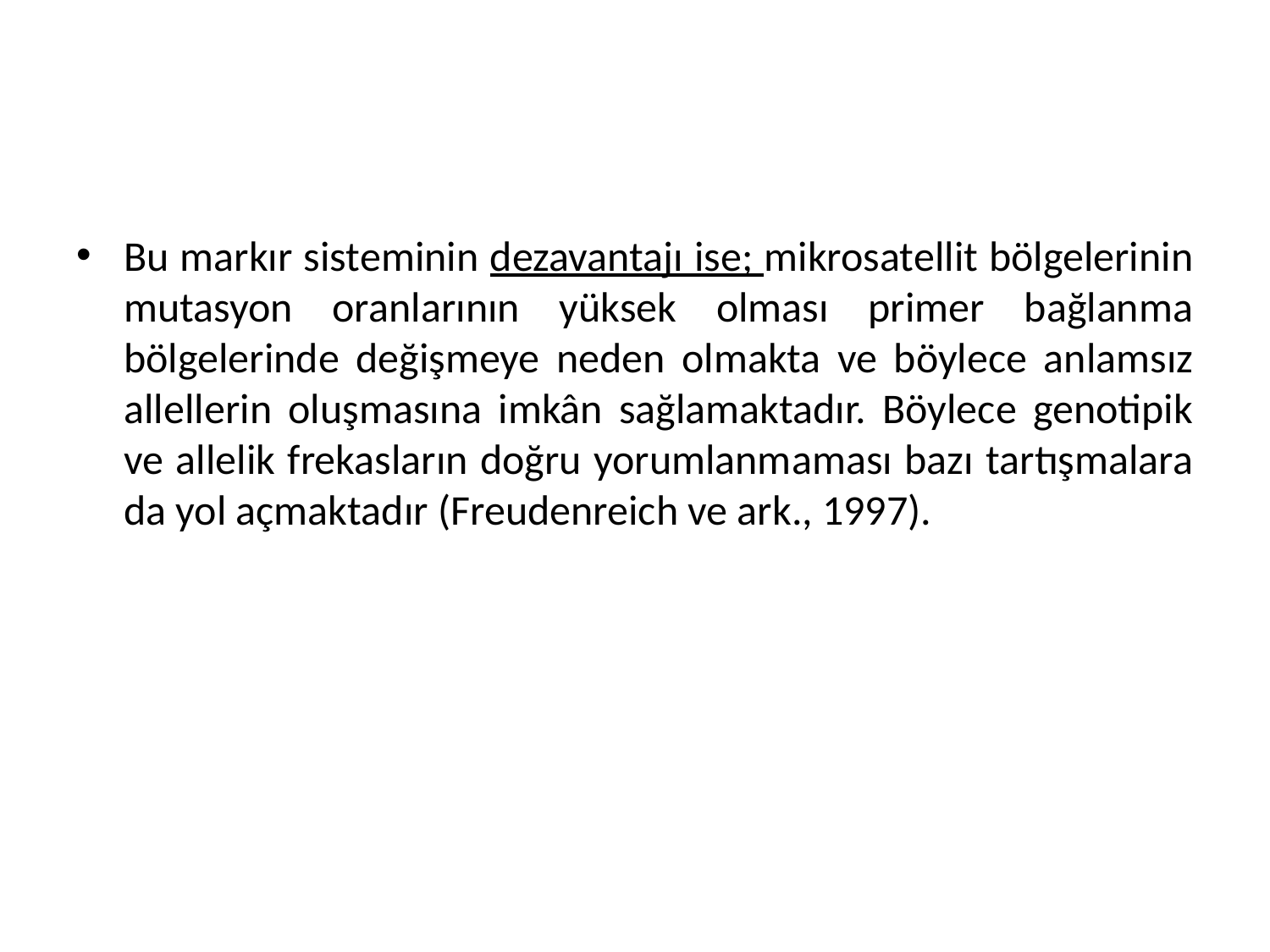

Bu markır sisteminin dezavantajı ise; mikrosatellit bölgelerinin mutasyon oranlarının yüksek olması primer bağlanma bölgelerinde değişmeye neden olmakta ve böylece anlamsız allellerin oluşmasına imkân sağlamaktadır. Böylece genotipik ve allelik frekasların doğru yorumlanmaması bazı tartışmalara da yol açmaktadır (Freudenreich ve ark., 1997).